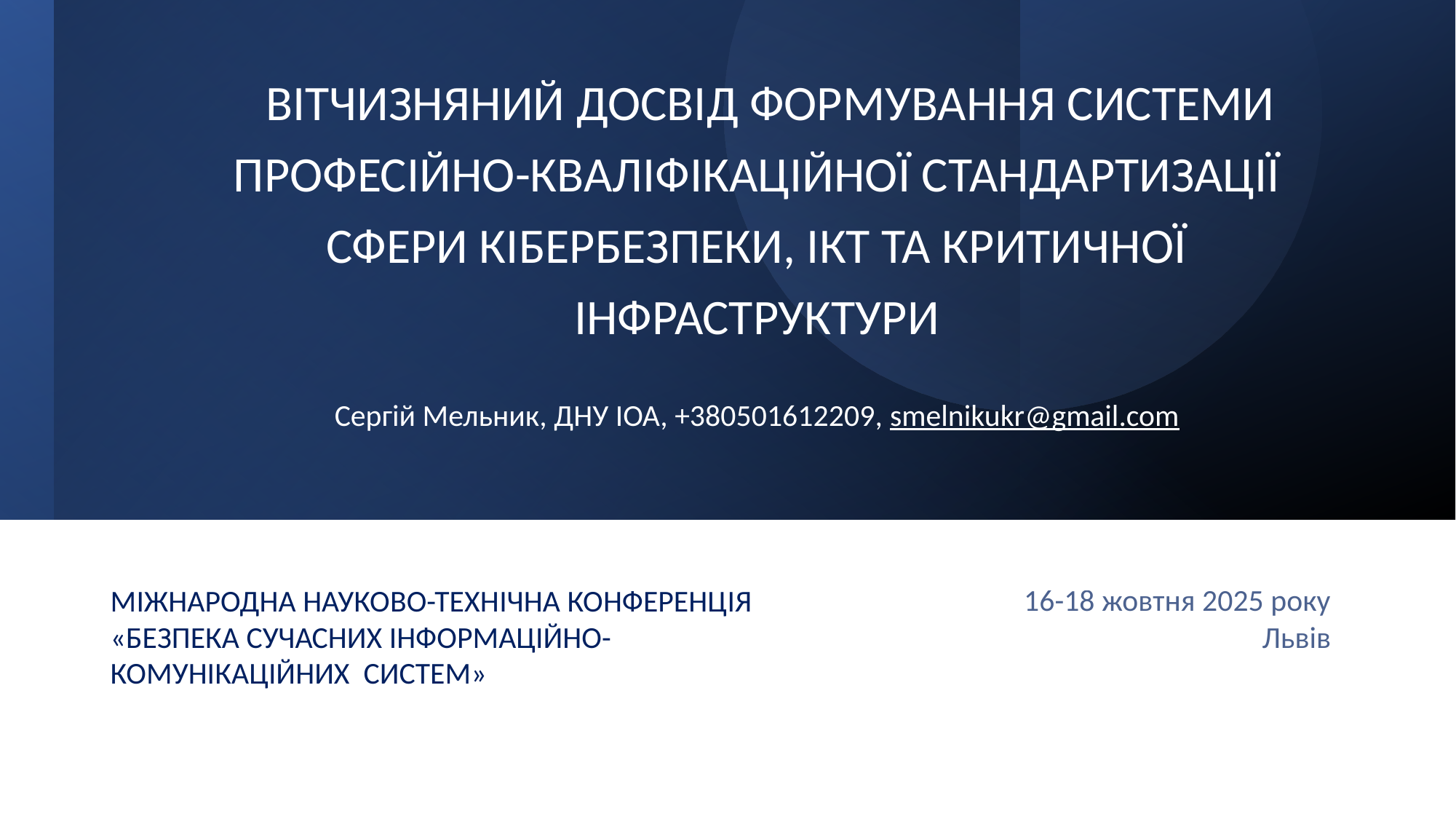

# ВІТЧИЗНЯНИЙ ДОСВІД ФОРМУВАННЯ СИСТЕМИ ПРОФЕСІЙНО-КВАЛІФІКАЦІЙНОЇ СТАНДАРТИЗАЦІЇ СФЕРИ КІБЕРБЕЗПЕКИ, ІКТ ТА КРИТИЧНОЇ ІНФРАСТРУКТУРИ Сергій Мельник, ДНУ ІОА, +380501612209, smelnikukr@gmail.com

МIЖНАРОДНА НАУКОВО-ТЕХНIЧНА КОНФЕРЕНЦIЯ «БЕЗПЕКА СУЧАСНИХ ІНФОРМАЦІЙНО-КОМУНІКАЦІЙНИХ  СИСТЕМ»
16-18 жовтня 2025 року
Львів